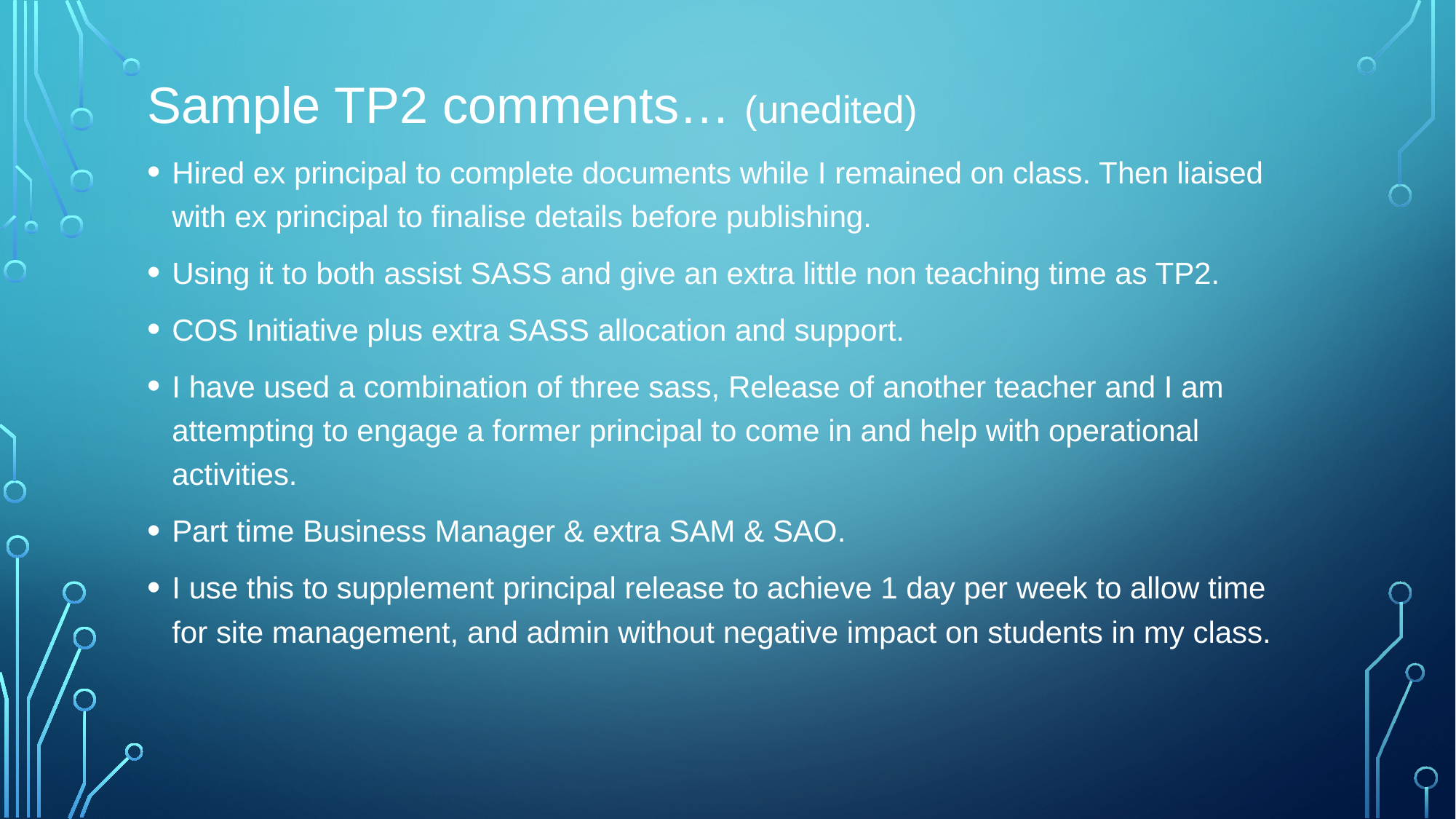

# Sample TP2 comments… (unedited)
Hired ex principal to complete documents while I remained on class. Then liaised with ex principal to finalise details before publishing.
Using it to both assist SASS and give an extra little non teaching time as TP2.
COS Initiative plus extra SASS allocation and support.
I have used a combination of three sass, Release of another teacher and I am attempting to engage a former principal to come in and help with operational activities.
Part time Business Manager & extra SAM & SAO.
I use this to supplement principal release to achieve 1 day per week to allow time for site management, and admin without negative impact on students in my class.